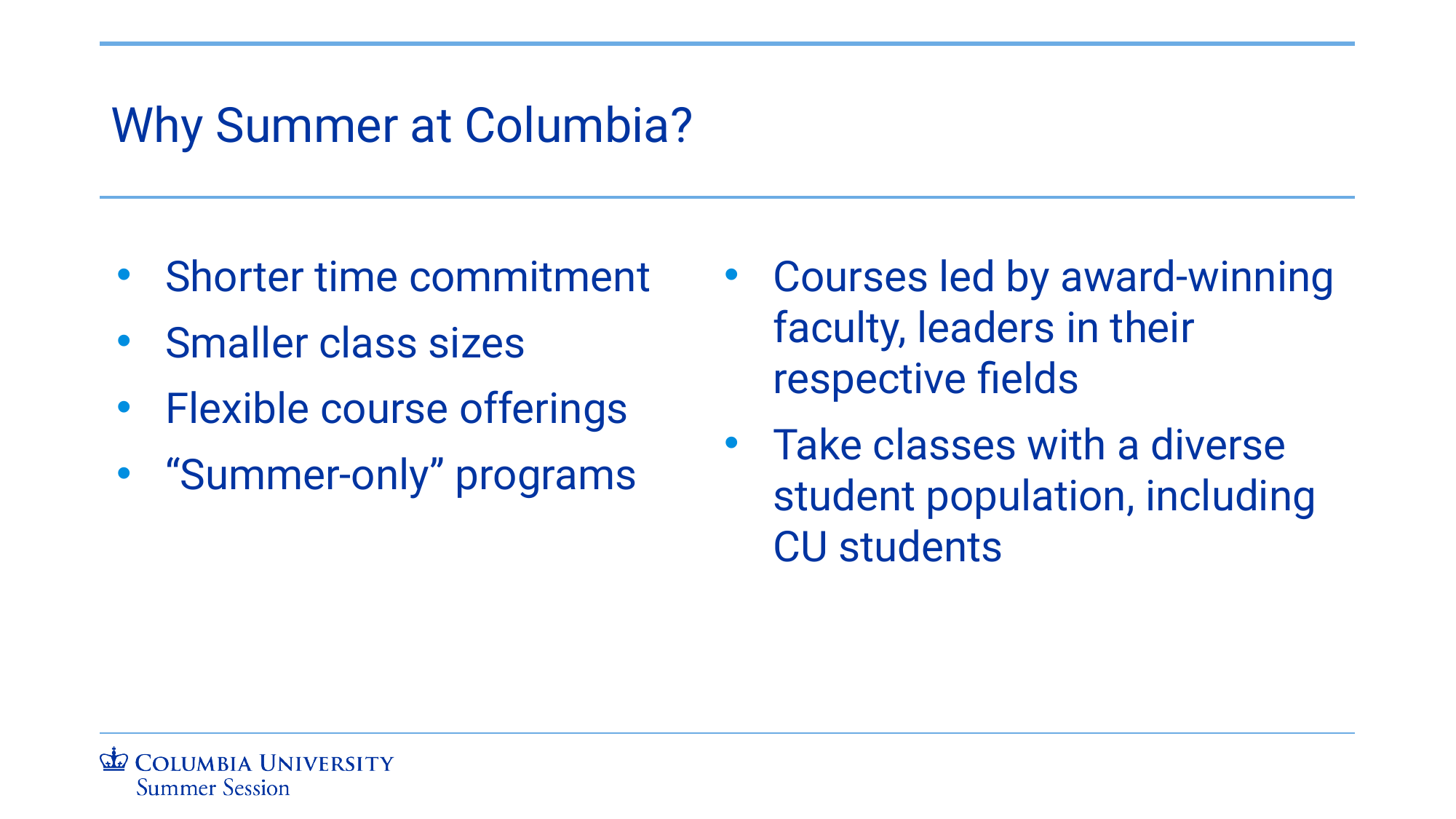

# Why Summer at Columbia?
Shorter time commitment
Smaller class sizes
Flexible course offerings
“Summer-only” programs
Courses led by award-winning faculty, leaders in their respective fields
Take classes with a diverse student population, including CU students